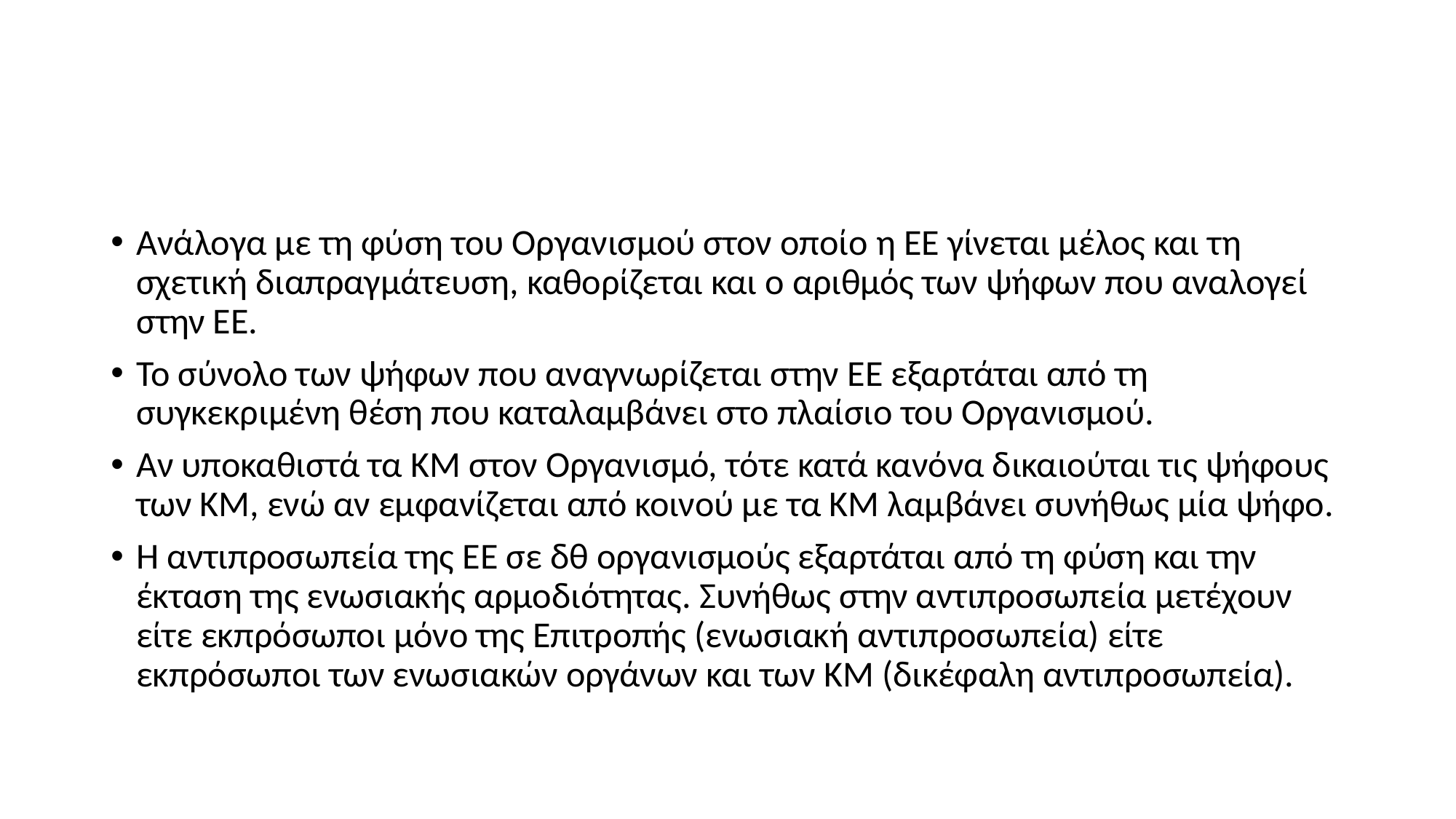

#
Ανάλογα με τη φύση του Οργανισμού στον οποίο η ΕΕ γίνεται μέλος και τη σχετική διαπραγμάτευση, καθορίζεται και ο αριθμός των ψήφων που αναλογεί στην ΕΕ.
Το σύνολο των ψήφων που αναγνωρίζεται στην ΕΕ εξαρτάται από τη συγκεκριμένη θέση που καταλαμβάνει στο πλαίσιο του Οργανισμού.
Αν υποκαθιστά τα ΚΜ στον Οργανισμό, τότε κατά κανόνα δικαιούται τις ψήφους των ΚΜ, ενώ αν εμφανίζεται από κοινού με τα ΚΜ λαμβάνει συνήθως μία ψήφο.
Η αντιπροσωπεία της ΕΕ σε δθ οργανισμούς εξαρτάται από τη φύση και την έκταση της ενωσιακής αρμοδιότητας. Συνήθως στην αντιπροσωπεία μετέχουν είτε εκπρόσωποι μόνο της Επιτροπής (ενωσιακή αντιπροσωπεία) είτε εκπρόσωποι των ενωσιακών οργάνων και των ΚΜ (δικέφαλη αντιπροσωπεία).